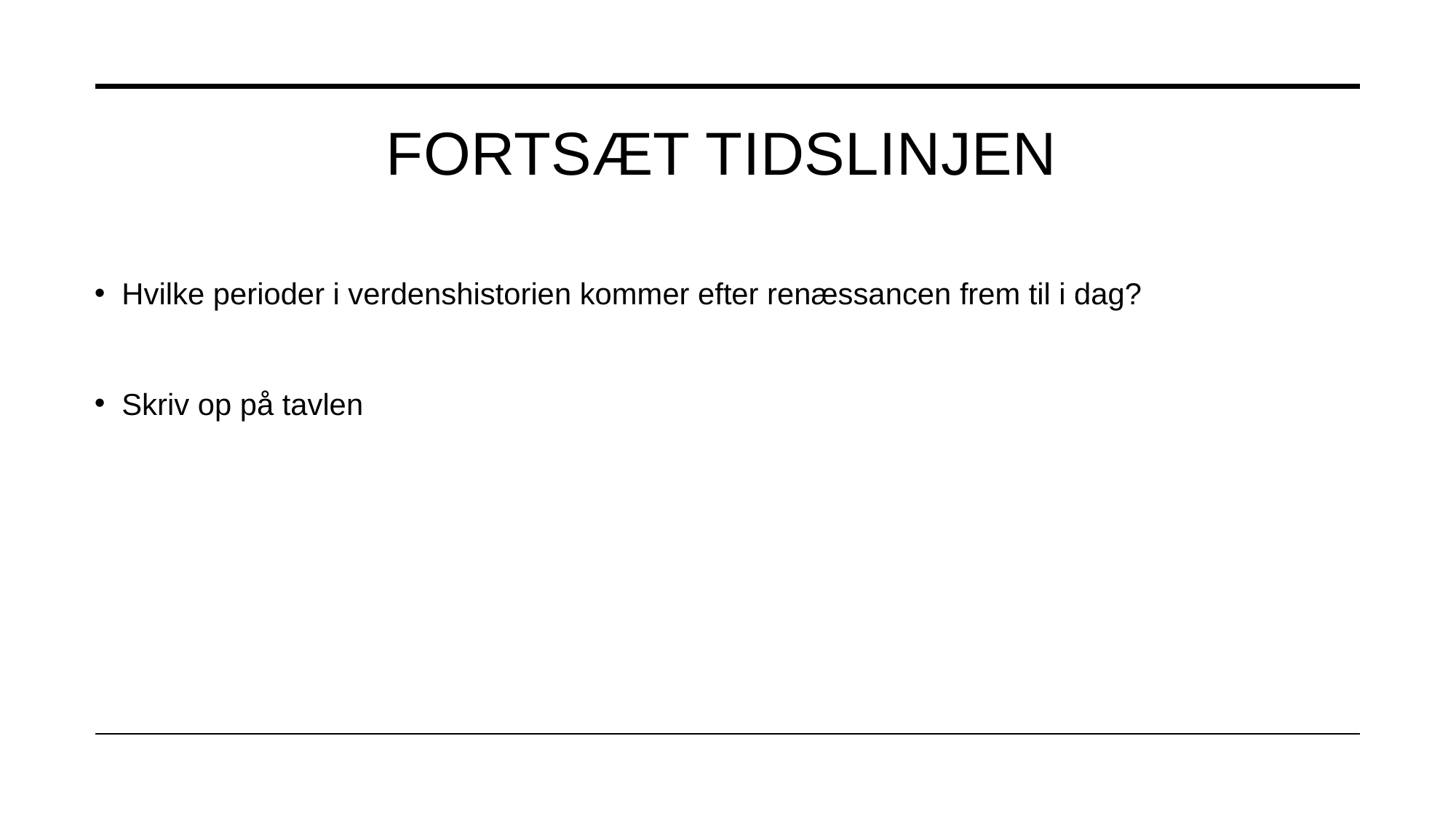

# Fortsæt tidslinjen
Hvilke perioder i verdenshistorien kommer efter renæssancen frem til i dag?

Skriv op på tavlen